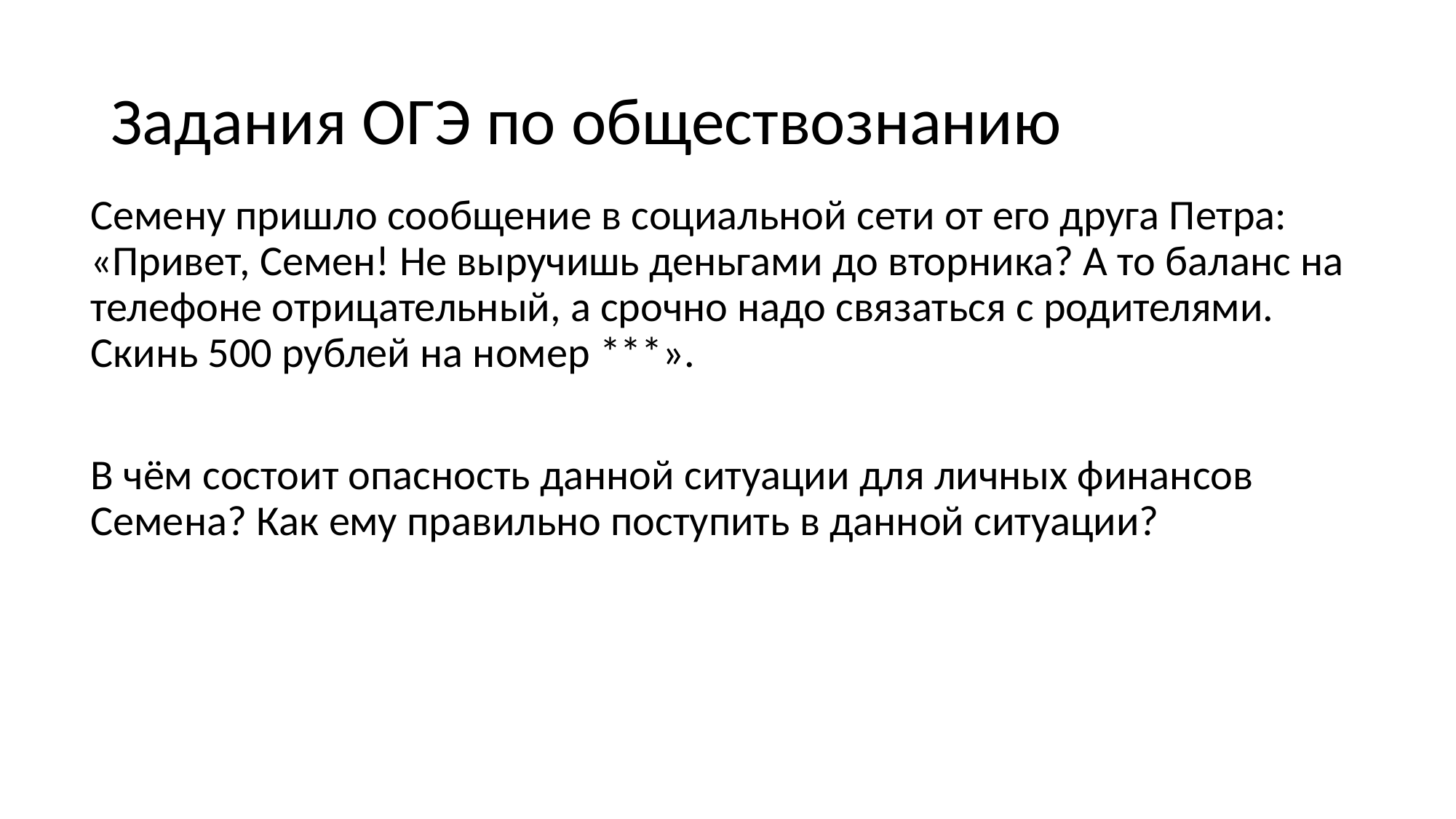

# Задания ОГЭ по обществознанию
Семену пришло сообщение в социальной сети от его друга Петра: «Привет, Семен! Не выручишь деньгами до вторника? А то баланс на телефоне отрицательный, а срочно надо связаться с родителями. Скинь 500 рублей на номер ***».

В чём состоит опасность данной ситуации для личных финансов Семена? Как ему правильно поступить в данной ситуации?